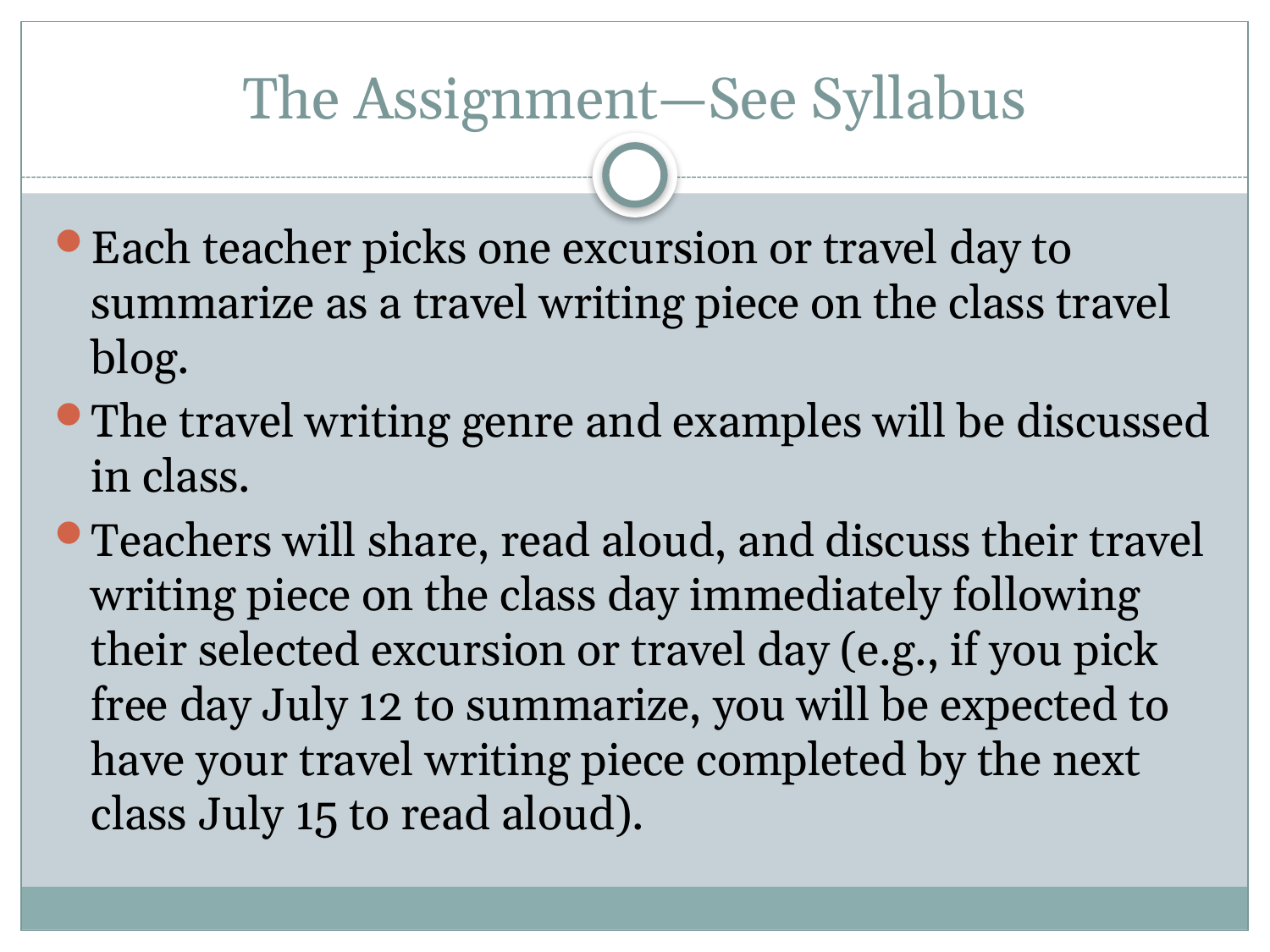

# The Assignment—See Syllabus
Each teacher picks one excursion or travel day to summarize as a travel writing piece on the class travel blog.
The travel writing genre and examples will be discussed in class.
Teachers will share, read aloud, and discuss their travel writing piece on the class day immediately following their selected excursion or travel day (e.g., if you pick free day July 12 to summarize, you will be expected to have your travel writing piece completed by the next class July 15 to read aloud).